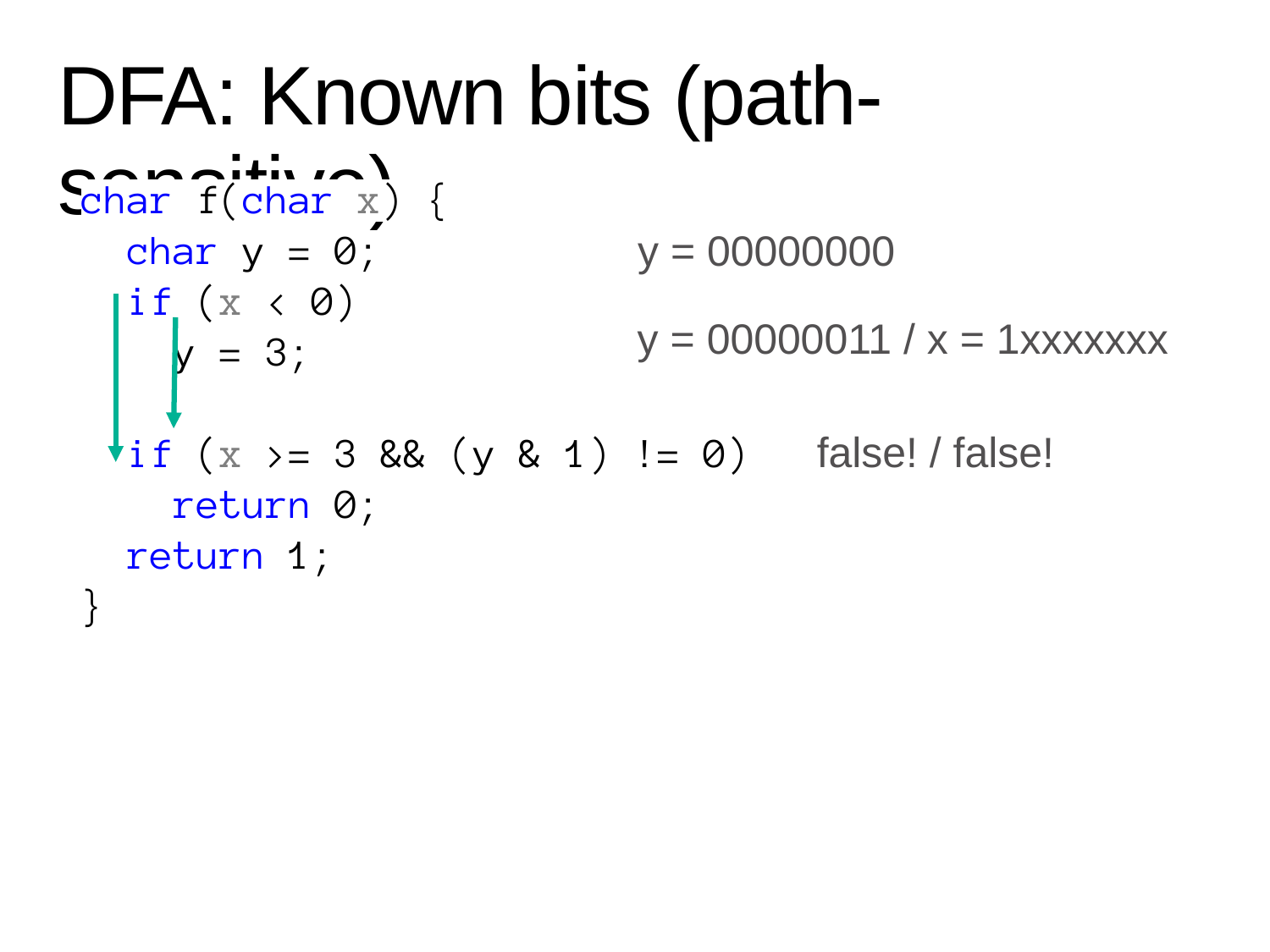

# DFA: Known bits (path-sensitive)
char f(char x) {
  char y = 0;
  if (x < 0)
    y = 3;

  if (x >= 3 && (y & 1) != 0)
    return 0;
  return 1;
}
y = 00000000
y = 00000011 / x = 1xxxxxxx
false!
/ false!